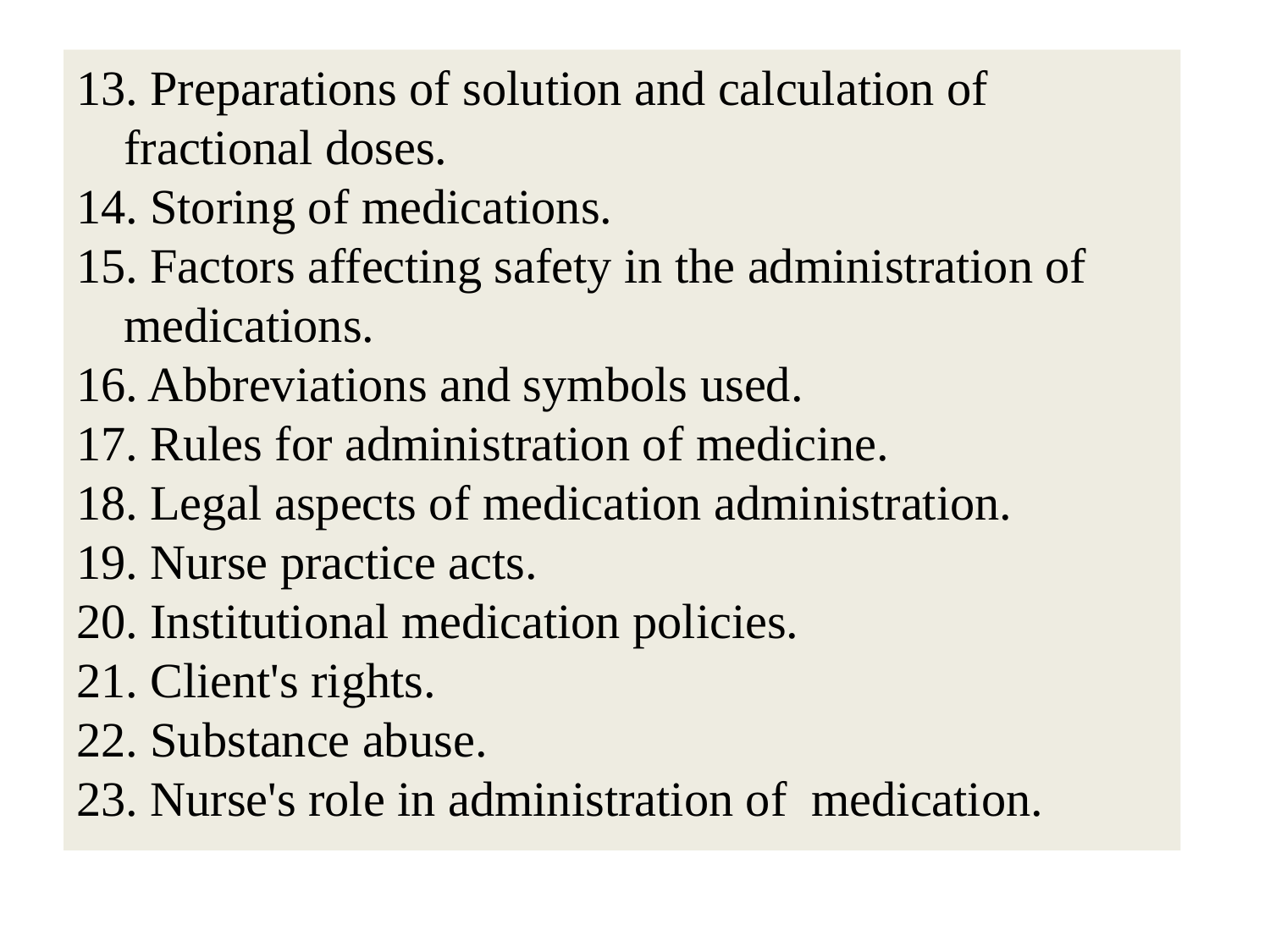

13. Preparations of solution and calculation of fractional doses.
14. Storing of medications.
15. Factors affecting safety in the administration of medications.
16. Abbreviations and symbols used.
17. Rules for administration of medicine.
18. Legal aspects of medication administration.
19. Nurse practice acts.
20. Institutional medication policies.
21. Client's rights.
22. Substance abuse.
23. Nurse's role in administration of  medication.